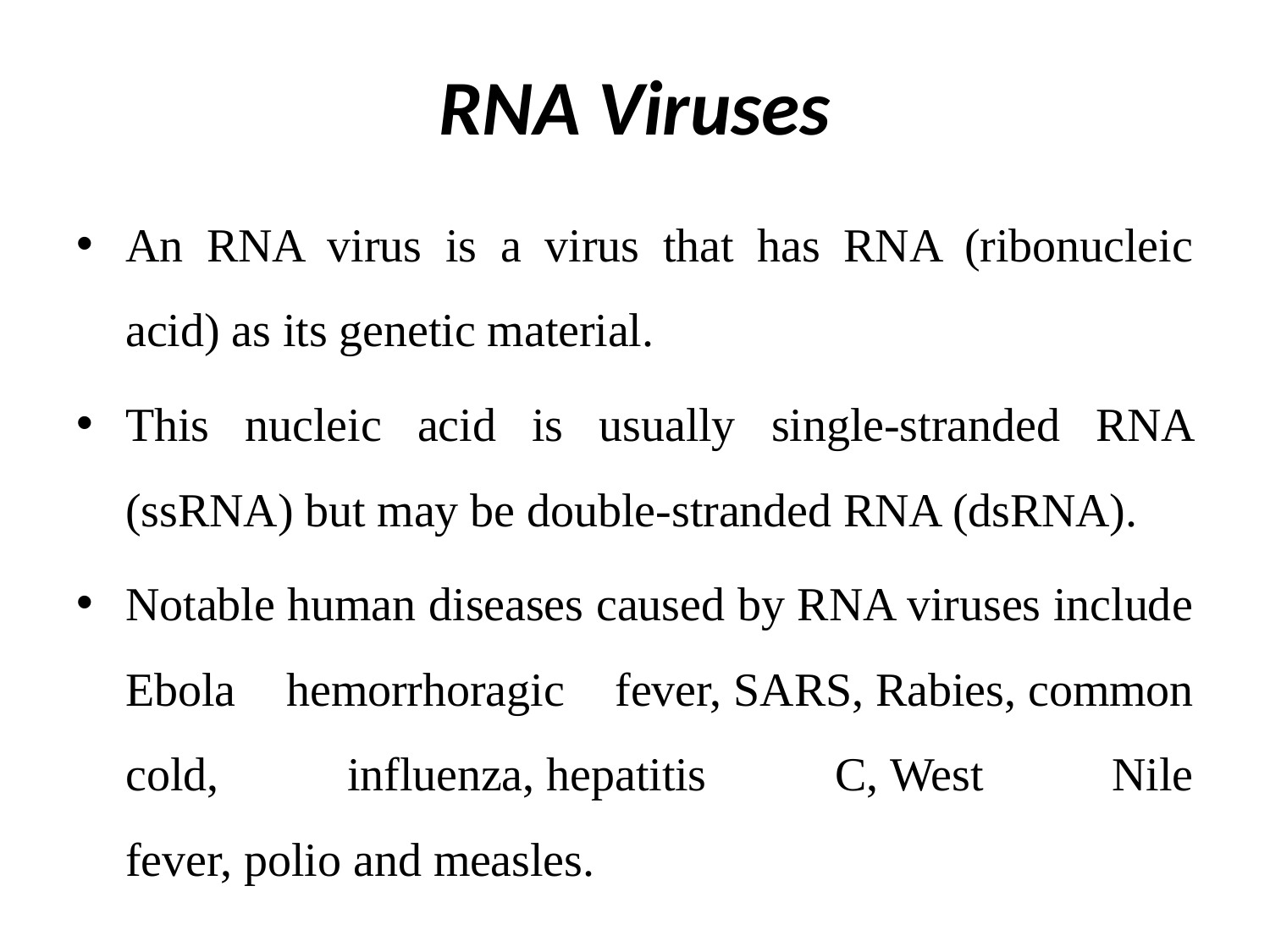

# RNA Viruses
An RNA virus is a virus that has RNA (ribonucleic acid) as its genetic material.
This nucleic acid is usually single-stranded RNA (ssRNA) but may be double-stranded RNA (dsRNA).
Notable human diseases caused by RNA viruses include Ebola hemorrhoragic fever, SARS, Rabies, common cold, influenza, hepatitis C, West Nile fever, polio and measles.